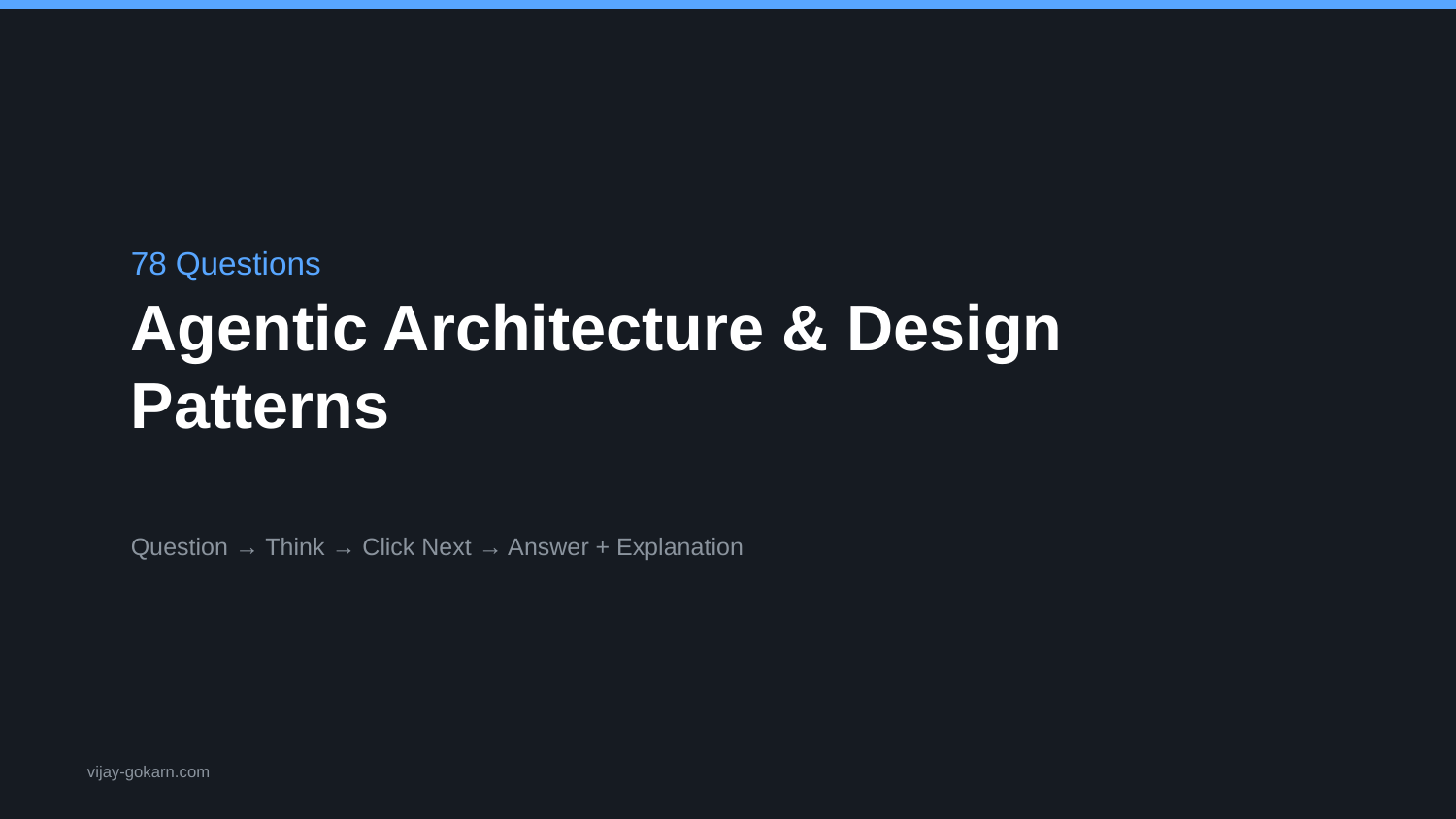

78 Questions
Agentic Architecture & Design Patterns
Question → Think → Click Next → Answer + Explanation
vijay-gokarn.com